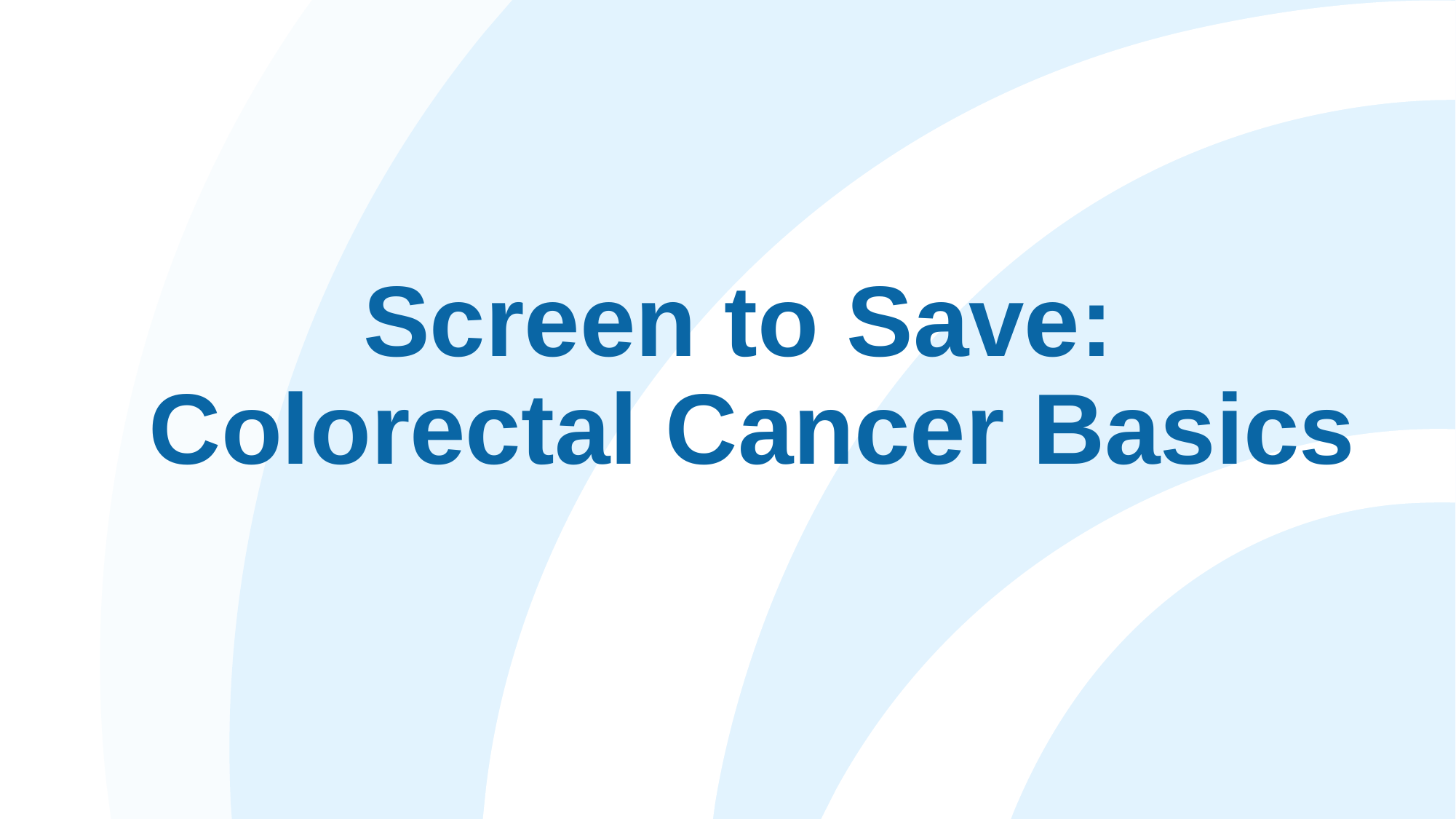

# Screen to Save: Colorectal Cancer Basics